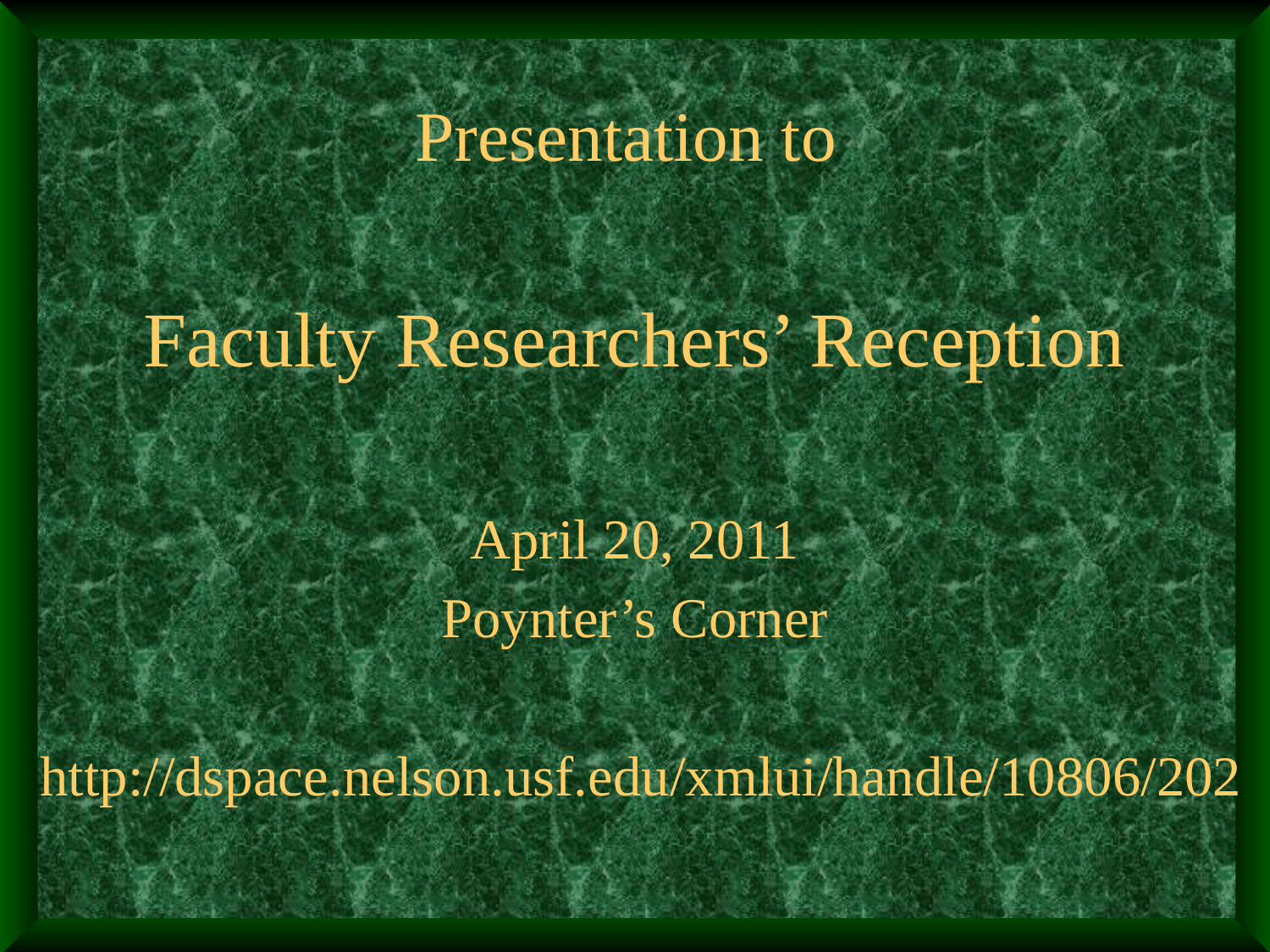

Presentation to

Faculty Researchers’ Reception

April 20, 2011
Poynter’s Corner

 http://dspace.nelson.usf.edu/xmlui/handle/10806/202